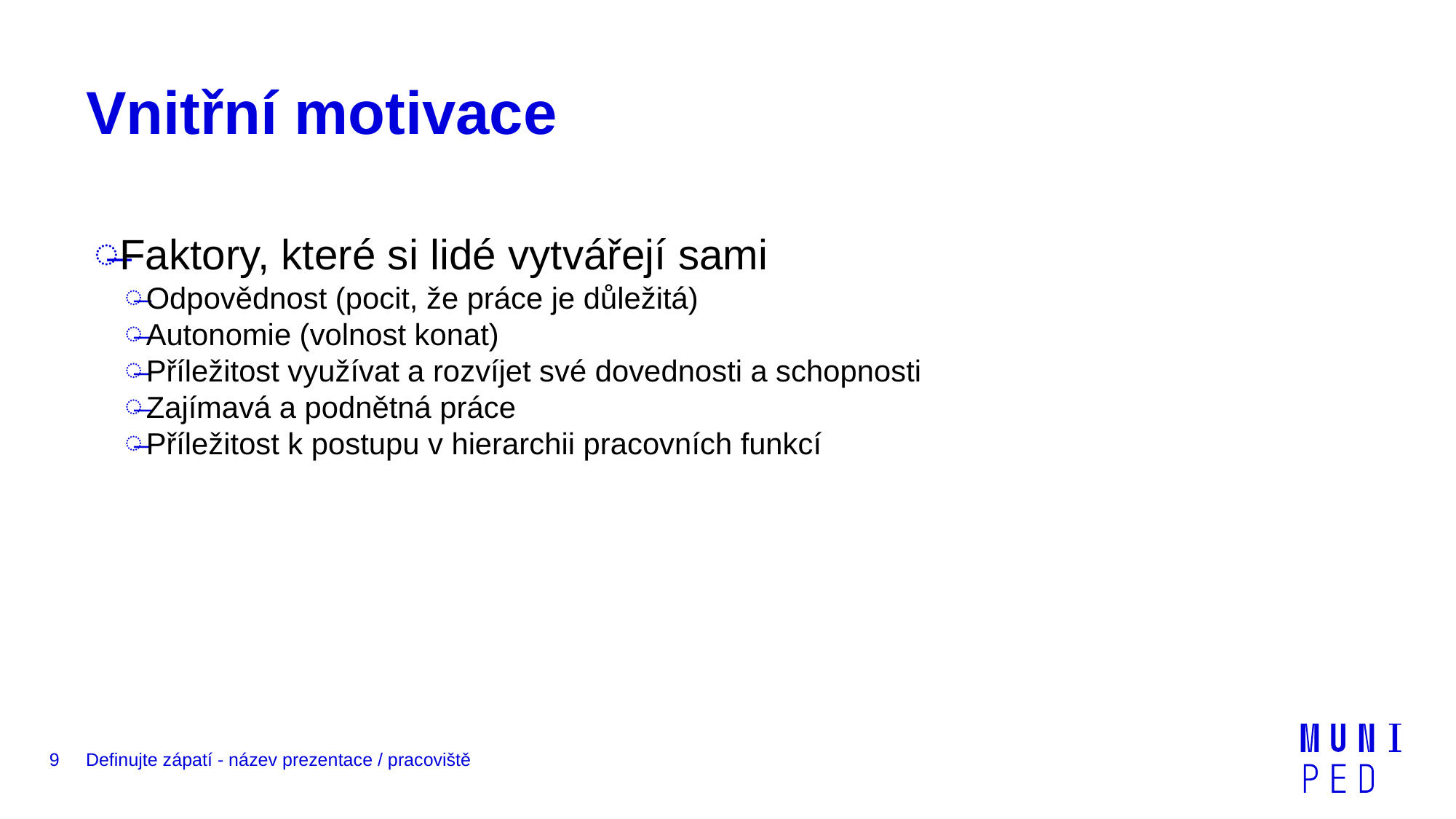

# Vnitřní motivace
Faktory, které si lidé vytvářejí sami
Odpovědnost (pocit, že práce je důležitá)
Autonomie (volnost konat)
Příležitost využívat a rozvíjet své dovednosti a schopnosti
Zajímavá a podnětná práce
Příležitost k postupu v hierarchii pracovních funkcí

9
Definujte zápatí - název prezentace / pracoviště